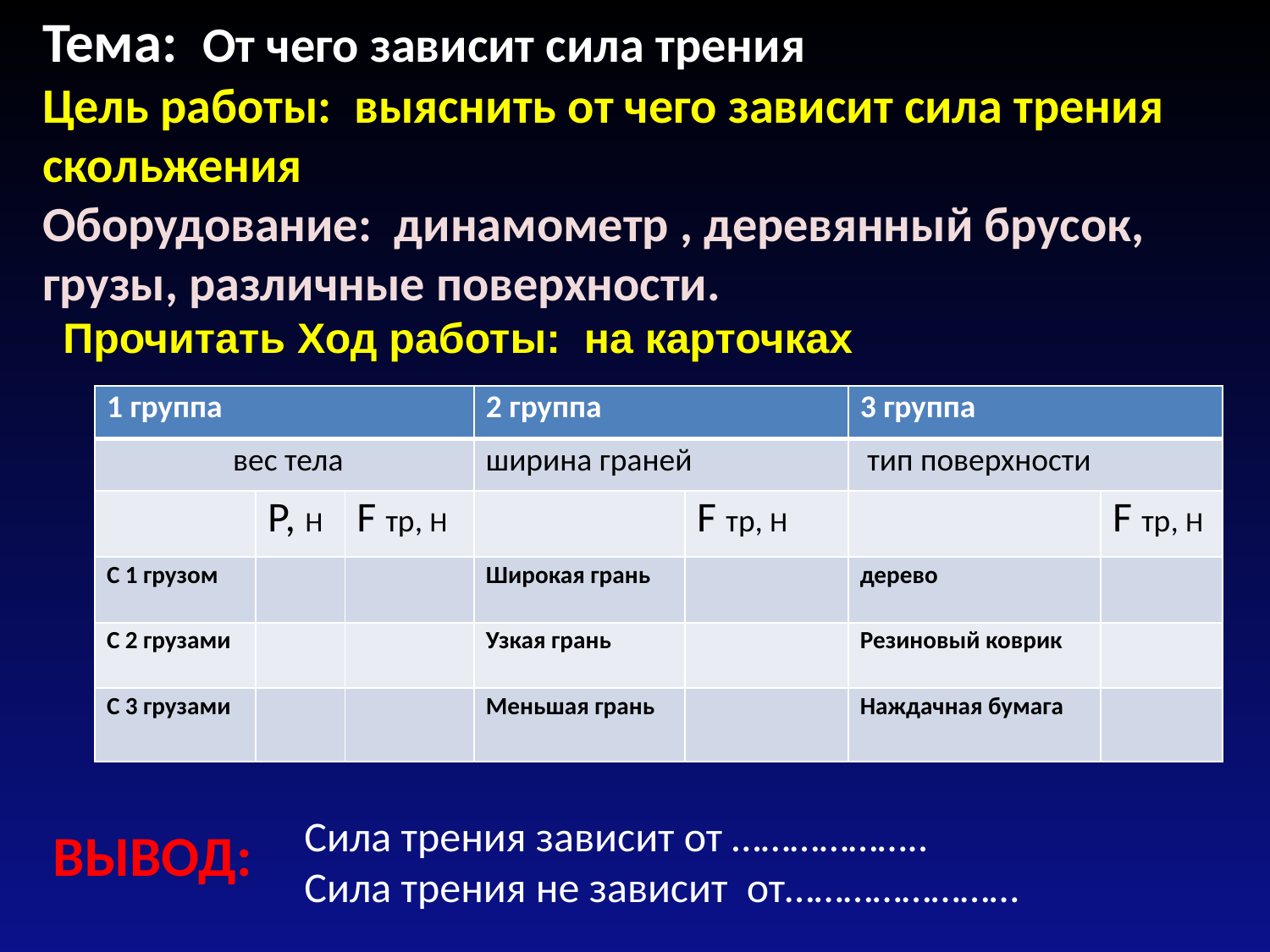

Тема:  От чего зависит сила трения
Цель работы:  выяснить от чего зависит сила трения скольжения
Оборудование:  динамометр , деревянный брусок, грузы, различные поверхности.
  Прочитать Ход работы:  на карточках
| 1 группа |  |  | 2 группа |  | 3 группа |  |
| --- | --- | --- | --- | --- | --- | --- |
| вес тела |  |  | ширина граней |  | тип поверхности |  |
|  | Р, Н | F тр, Н |  | F тр, Н |  | F тр, Н |
| С 1 грузом |  |  | Широкая грань |  | дерево |  |
| С 2 грузами |  |  | Узкая грань |  | Резиновый коврик |  |
| С 3 грузами |  |  | Меньшая грань |  | Наждачная бумага |  |
Сила трения зависит от ………………..
Сила трения не зависит  от……………………
ВЫВОД: